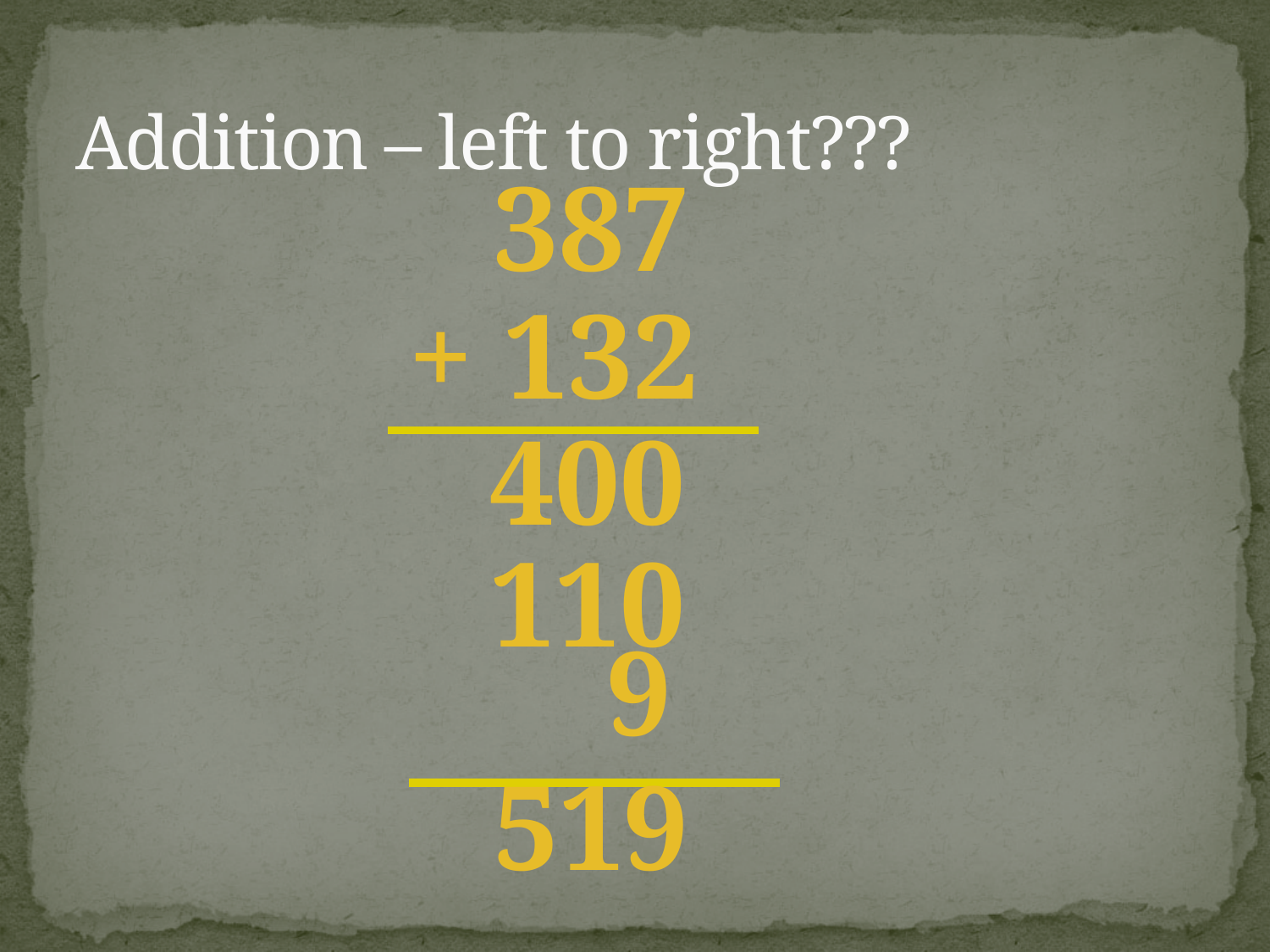

# Addition – left to right???
387
+ 132
400
110
9
519